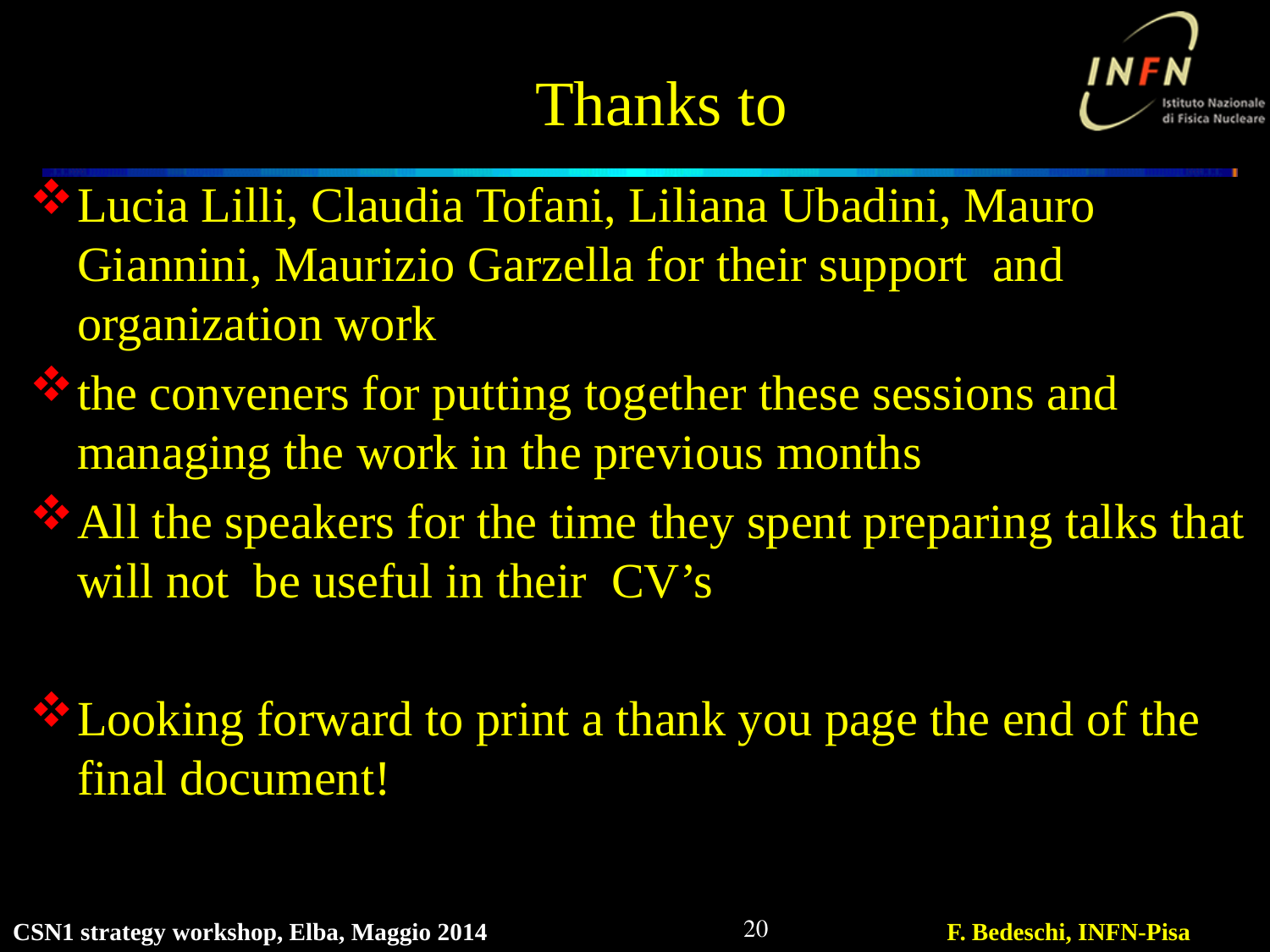

# Thanks to
Lucia Lilli, Claudia Tofani, Liliana Ubadini, Mauro Giannini, Maurizio Garzella for their support  and organization work
the conveners for putting together these sessions and managing the work in the previous months
All the speakers for the time they spent preparing talks that will not  be useful in their  CV’s

Looking forward to print a thank you page the end of the final document!
20
CSN1 strategy workshop, Elba, Maggio 2014
F. Bedeschi, INFN-Pisa